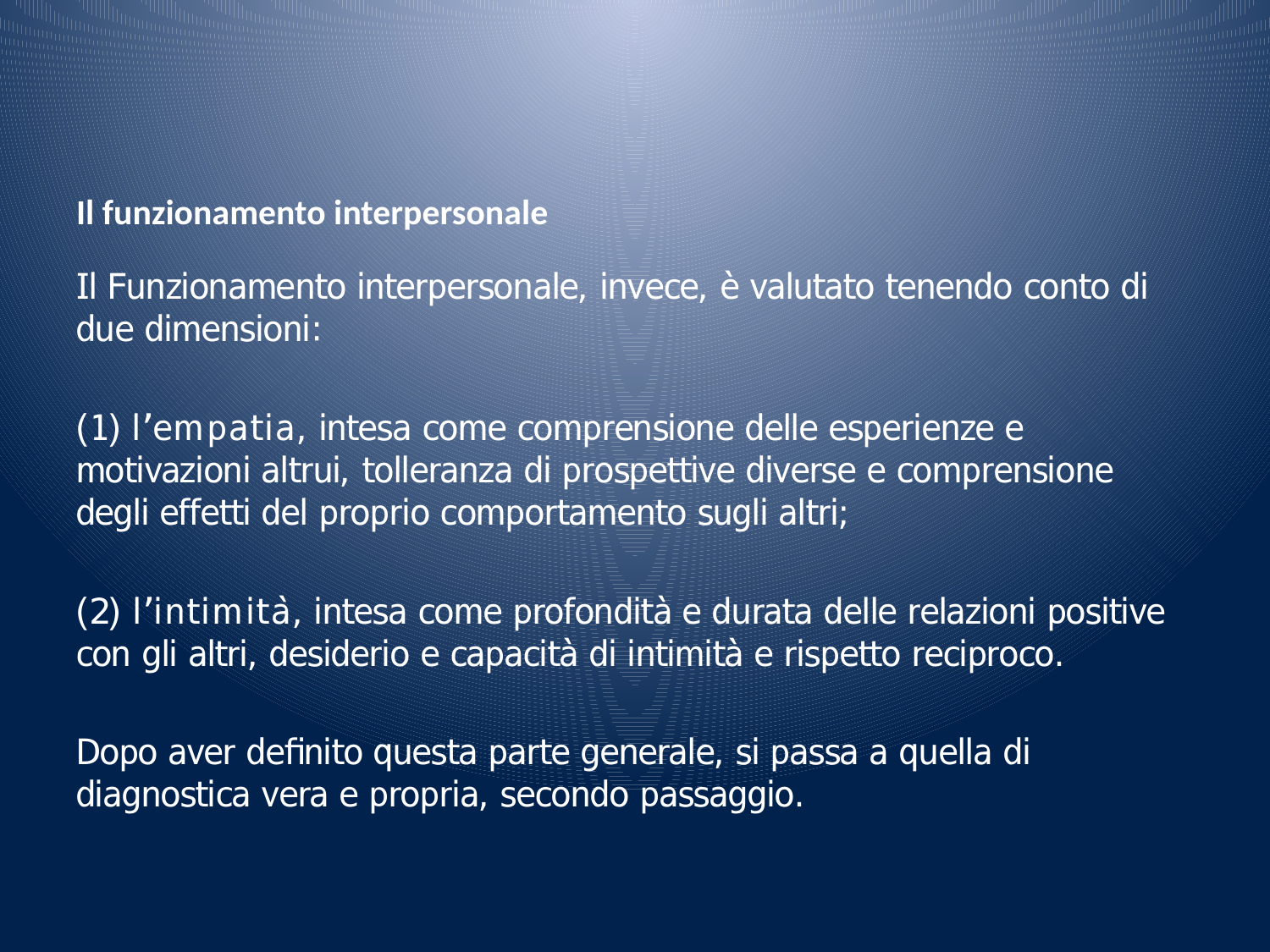

# Il funzionamento interpersonale
Il Funzionamento interpersonale, invece, è valutato tenendo conto di due dimensioni:

(1) l’empatia, intesa come comprensione delle esperienze e motivazioni altrui, tolleranza di prospettive diverse e comprensione degli effetti del proprio comportamento sugli altri;

(2) l’intimità, intesa come profondità e durata delle relazioni positive con gli altri, desiderio e capacità di intimità e rispetto reciproco.

Dopo aver definito questa parte generale, si passa a quella di diagnostica vera e propria, secondo passaggio.